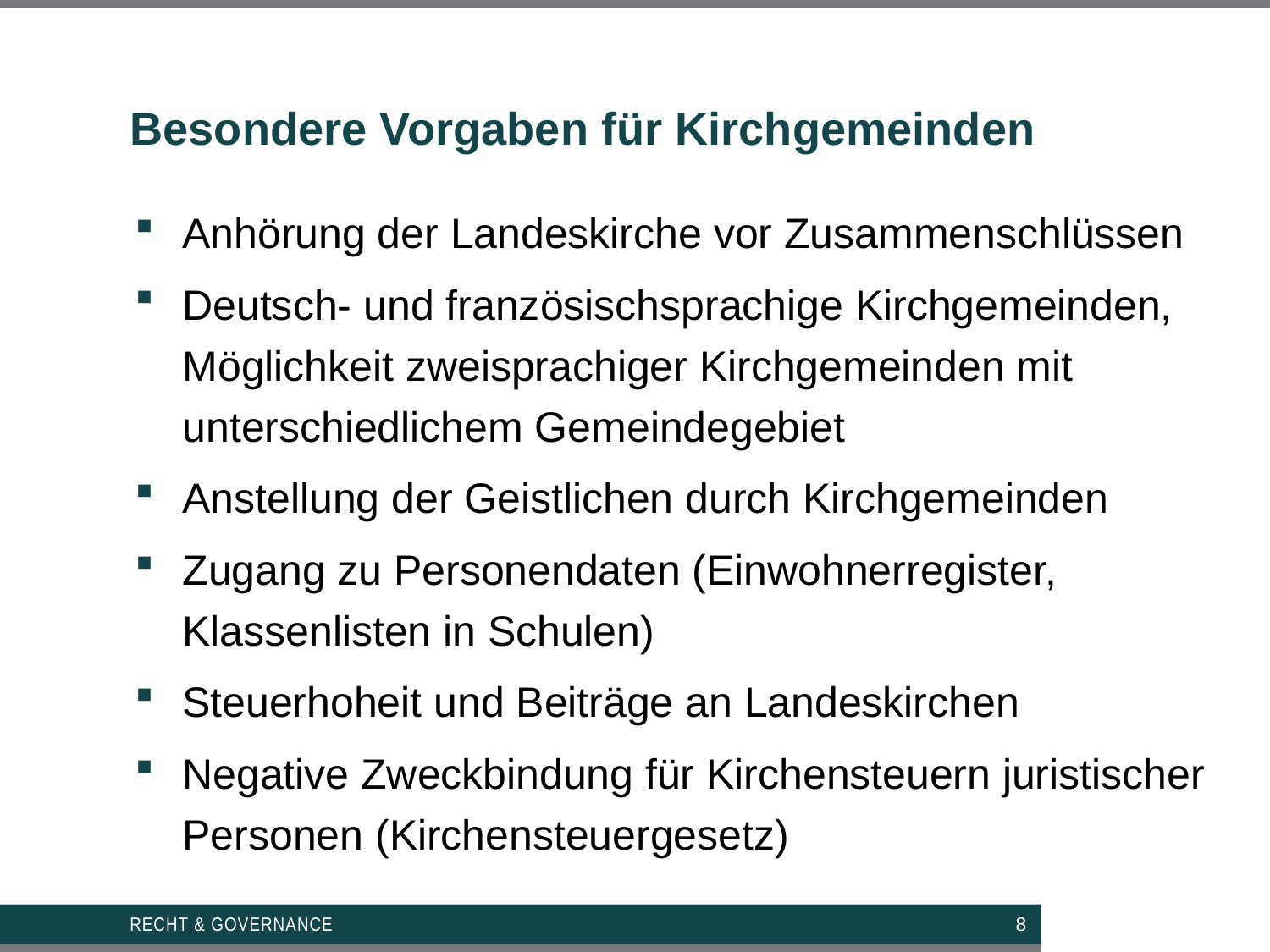

# Besondere Vorgaben für Kirchgemeinden
Anhörung der Landeskirche vor Zusammenschlüssen
Deutsch- und französischsprachige Kirchgemeinden, Möglichkeit zweisprachiger Kirchgemeinden mit unterschiedlichem Gemeindegebiet
Anstellung der Geistlichen durch Kirchgemeinden
Zugang zu Personendaten (Einwohnerregister, Klassenlisten in Schulen)
Steuerhoheit und Beiträge an Landeskirchen
Negative Zweckbindung für Kirchensteuern juristischer Personen (Kirchensteuergesetz)
Recht & Governance
8